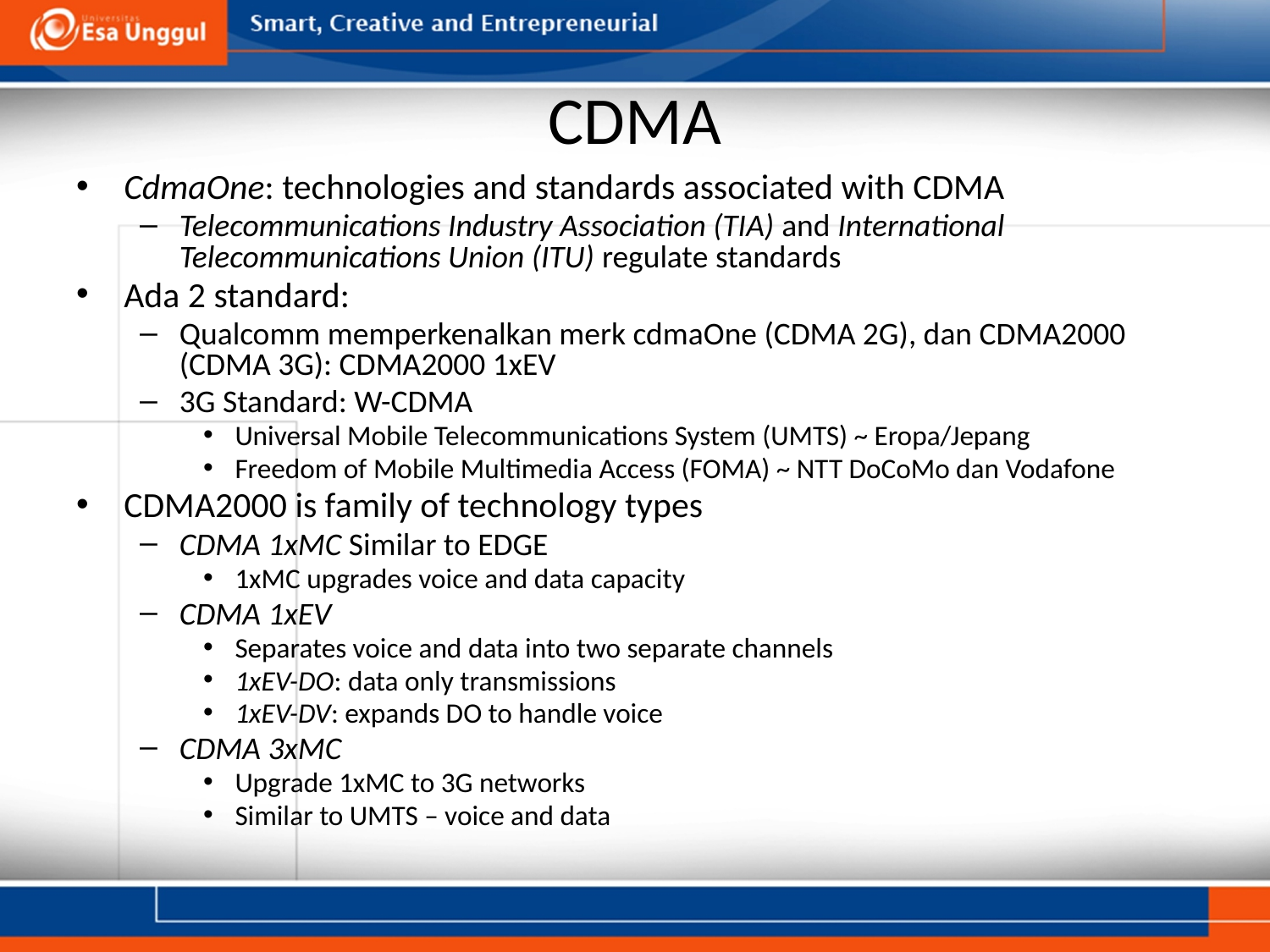

# CDMA
CdmaOne: technologies and standards associated with CDMA
Telecommunications Industry Association (TIA) and International Telecommunications Union (ITU) regulate standards
Ada 2 standard:
Qualcomm memperkenalkan merk cdmaOne (CDMA 2G), dan CDMA2000 (CDMA 3G): CDMA2000 1xEV
3G Standard: W-CDMA
Universal Mobile Telecommunications System (UMTS) ~ Eropa/Jepang
Freedom of Mobile Multimedia Access (FOMA) ~ NTT DoCoMo dan Vodafone
CDMA2000 is family of technology types
CDMA 1xMC Similar to EDGE
1xMC upgrades voice and data capacity
CDMA 1xEV
Separates voice and data into two separate channels
1xEV-DO: data only transmissions
1xEV-DV: expands DO to handle voice
CDMA 3xMC
Upgrade 1xMC to 3G networks
Similar to UMTS – voice and data